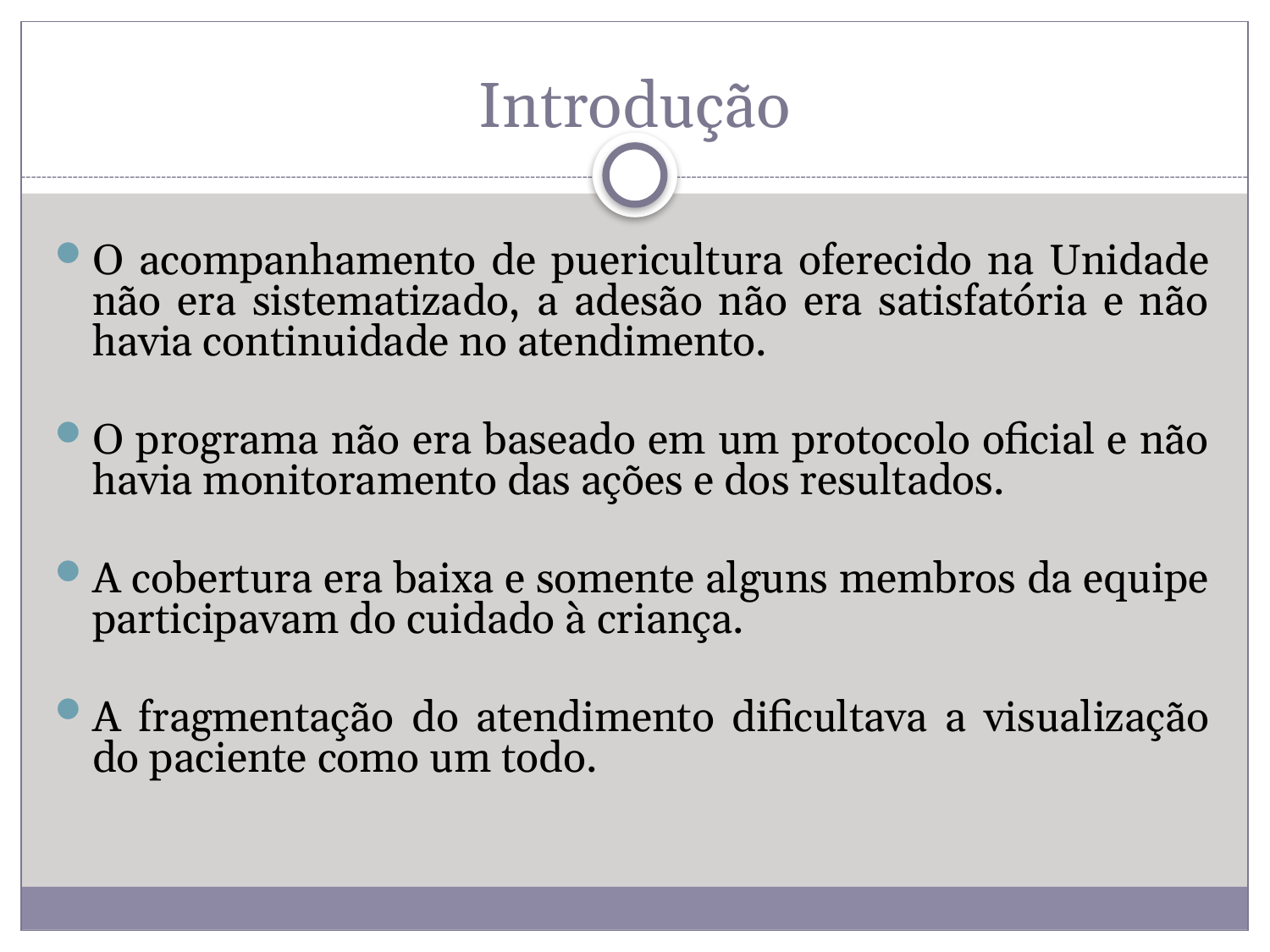

# Introdução
O acompanhamento de puericultura oferecido na Unidade não era sistematizado, a adesão não era satisfatória e não havia continuidade no atendimento.

O programa não era baseado em um protocolo oficial e não havia monitoramento das ações e dos resultados.

A cobertura era baixa e somente alguns membros da equipe participavam do cuidado à criança.

A fragmentação do atendimento dificultava a visualização do paciente como um todo.